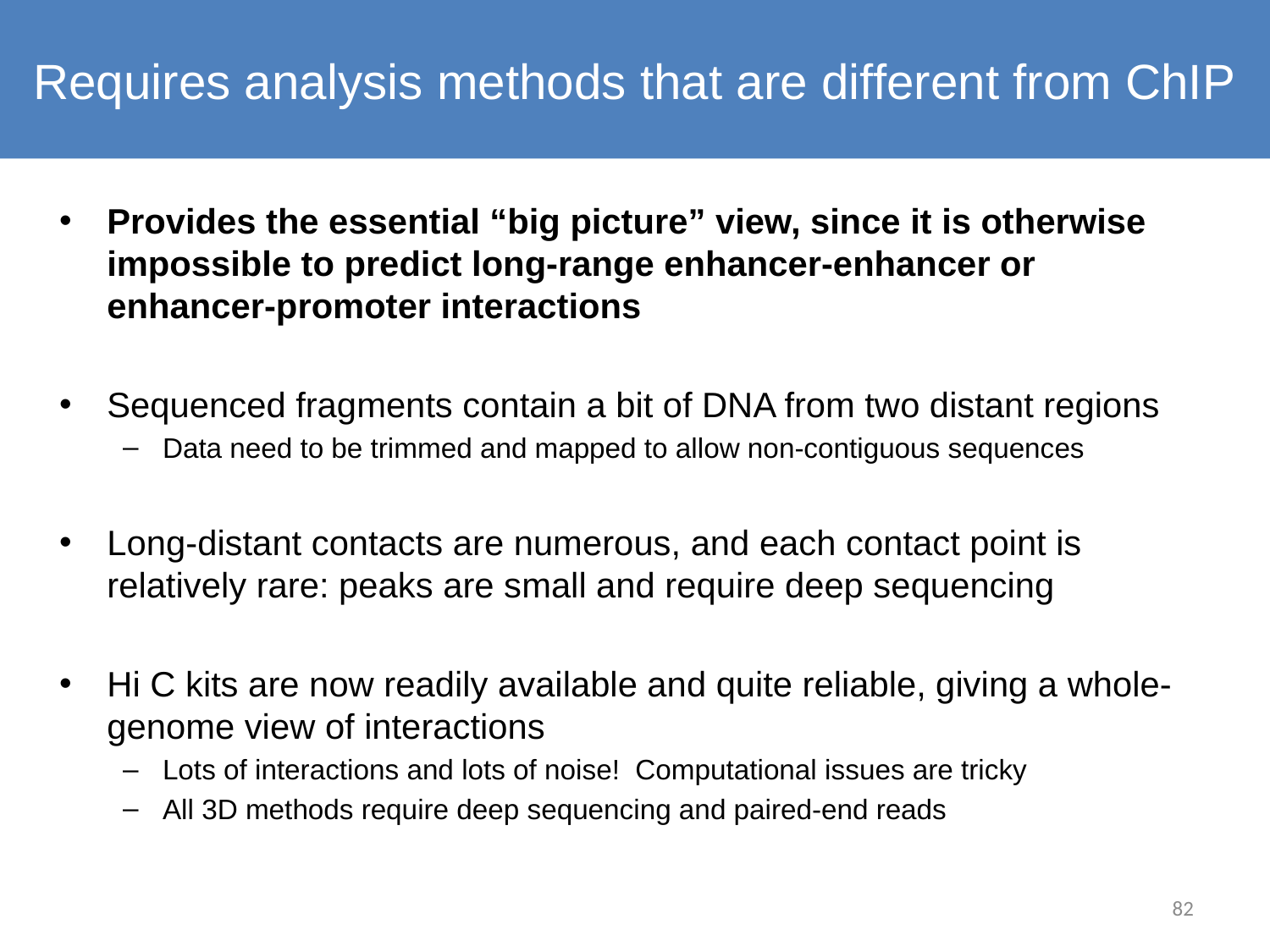

# Requires analysis methods that are different from ChIP
Provides the essential “big picture” view, since it is otherwise impossible to predict long-range enhancer-enhancer or enhancer-promoter interactions

Sequenced fragments contain a bit of DNA from two distant regions
Data need to be trimmed and mapped to allow non-contiguous sequences

Long-distant contacts are numerous, and each contact point is relatively rare: peaks are small and require deep sequencing

Hi C kits are now readily available and quite reliable, giving a whole-genome view of interactions
Lots of interactions and lots of noise!  Computational issues are tricky
All 3D methods require deep sequencing and paired-end reads
82